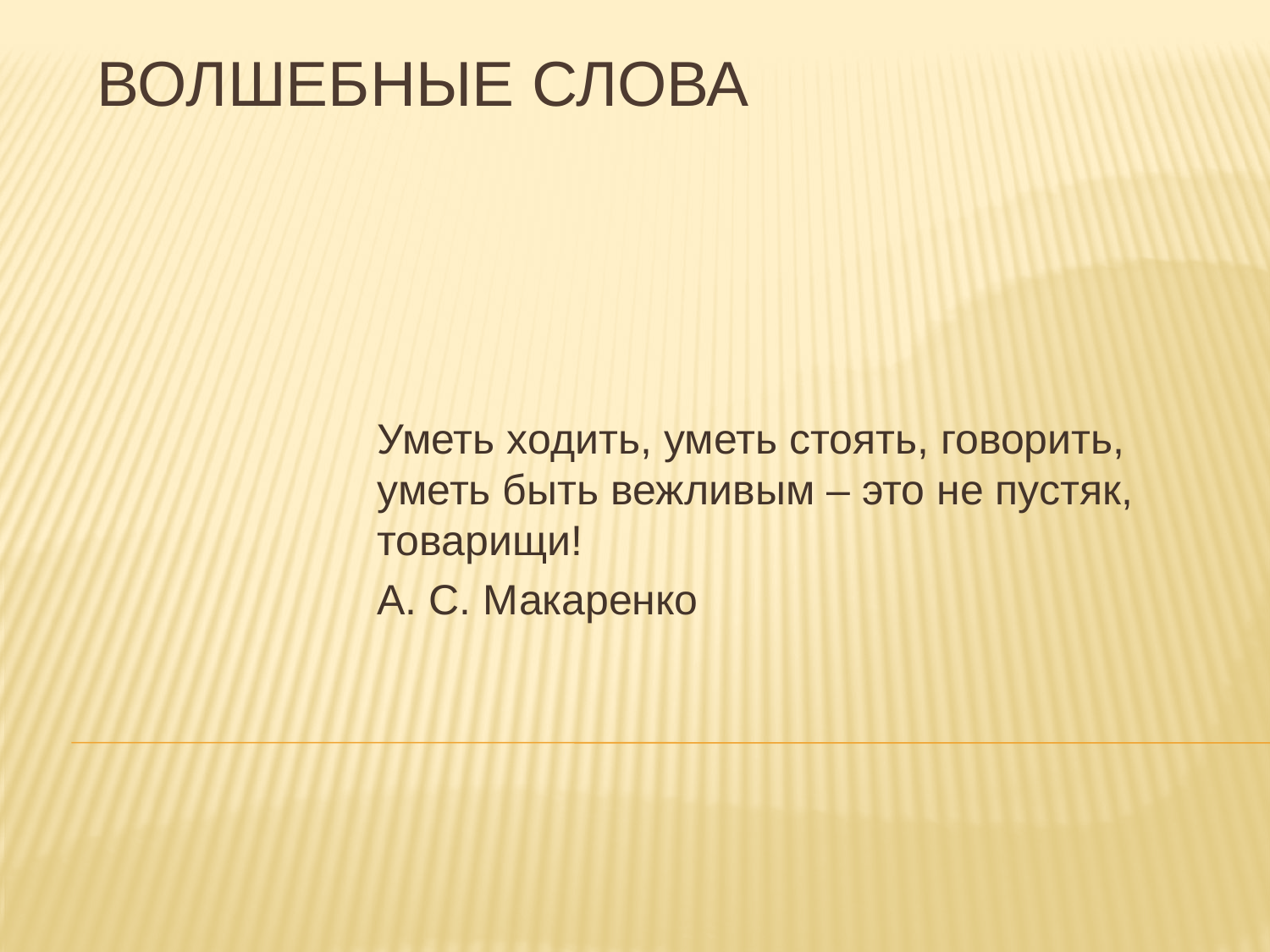

# Волшебные слова
Уметь ходить, уметь стоять, говорить, уметь быть вежливым – это не пустяк, товарищи!
А. С. Макаренко